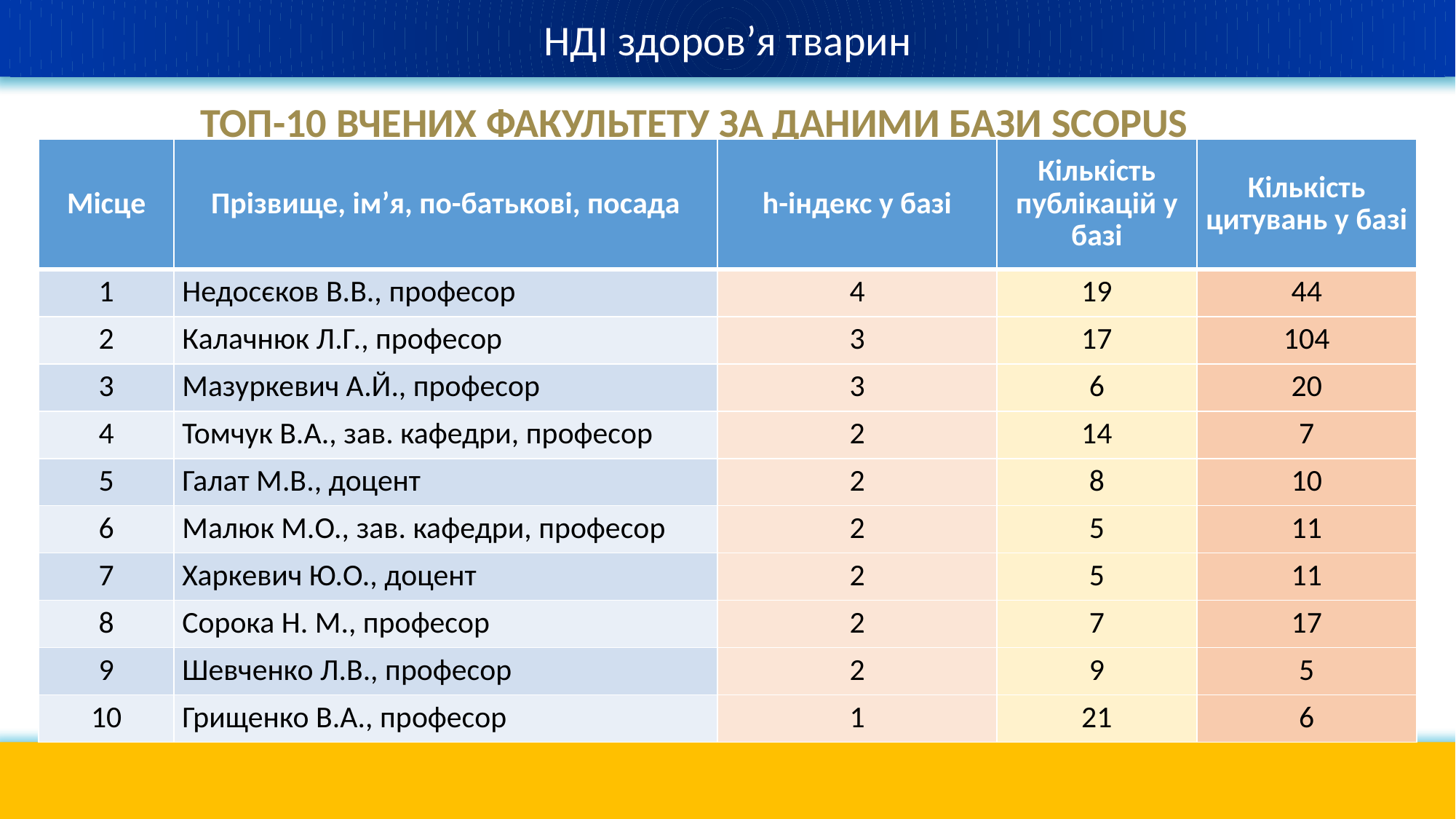

НДІ здоров’я тварин
# ТОП-10 ВЧЕНИХ ФАКУЛЬТЕТУ ЗА ДАНИМИ БАЗИ SCOPUS
| Місце | Прізвище, ім’я, по-батькові, посада | h-індекс у базі | Кількість публікацій у базі | Кількість цитувань у базі |
| --- | --- | --- | --- | --- |
| 1 | Недосєков В.В., професор | 4 | 19 | 44 |
| 2 | Калачнюк Л.Г., професор | 3 | 17 | 104 |
| 3 | Мазуркевич А.Й., професор | 3 | 6 | 20 |
| 4 | Томчук В.А., зав. кафедри, професор | 2 | 14 | 7 |
| 5 | Галат М.В., доцент | 2 | 8 | 10 |
| 6 | Малюк М.О., зав. кафедри, професор | 2 | 5 | 11 |
| 7 | Харкевич Ю.О., доцент | 2 | 5 | 11 |
| 8 | Сорока Н. М., професор | 2 | 7 | 17 |
| 9 | Шевченко Л.В., професор | 2 | 9 | 5 |
| 10 | Грищенко В.А., професор | 1 | 21 | 6 |